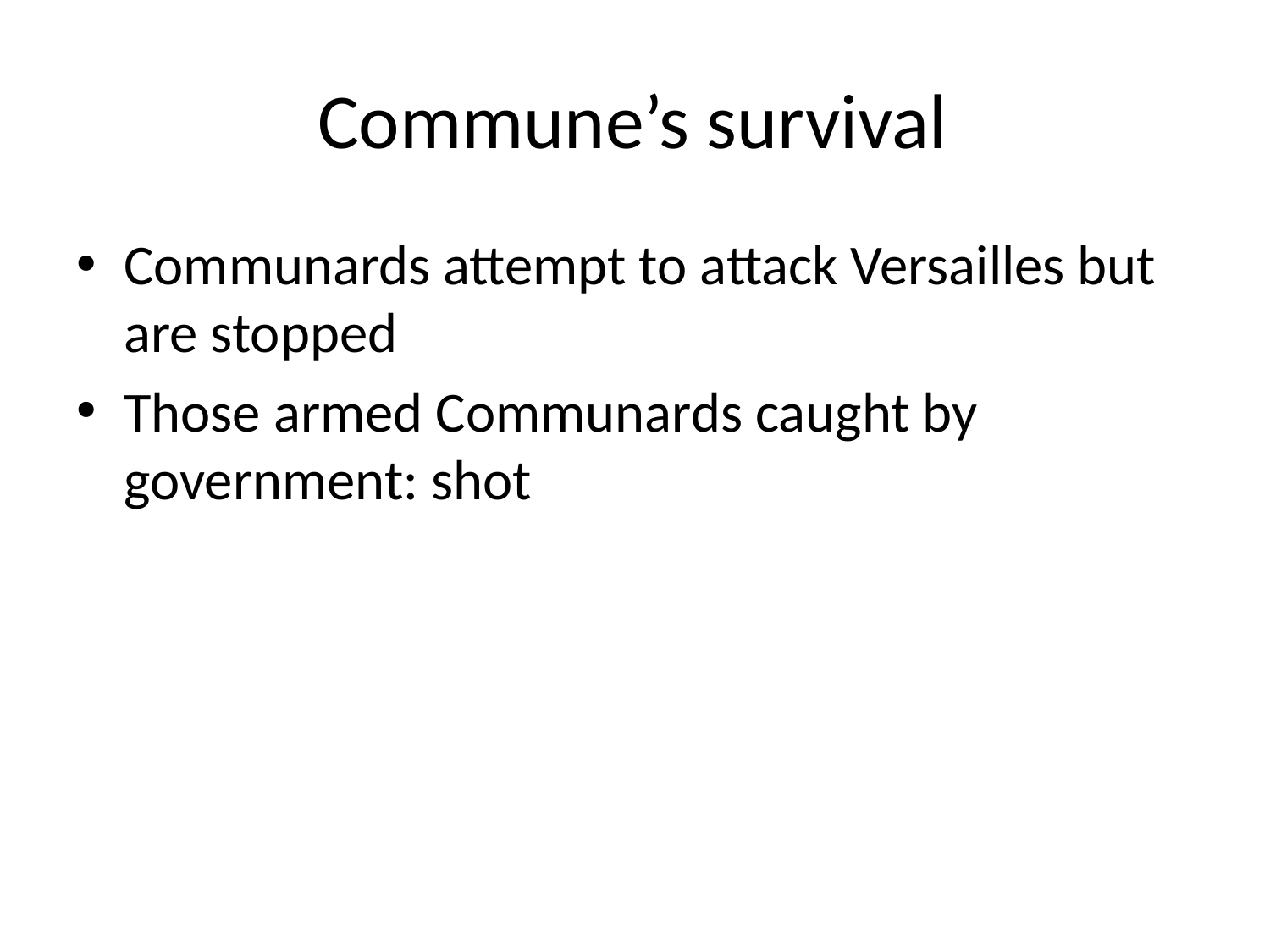

# Commune’s survival
Communards attempt to attack Versailles but are stopped
Those armed Communards caught by government: shot